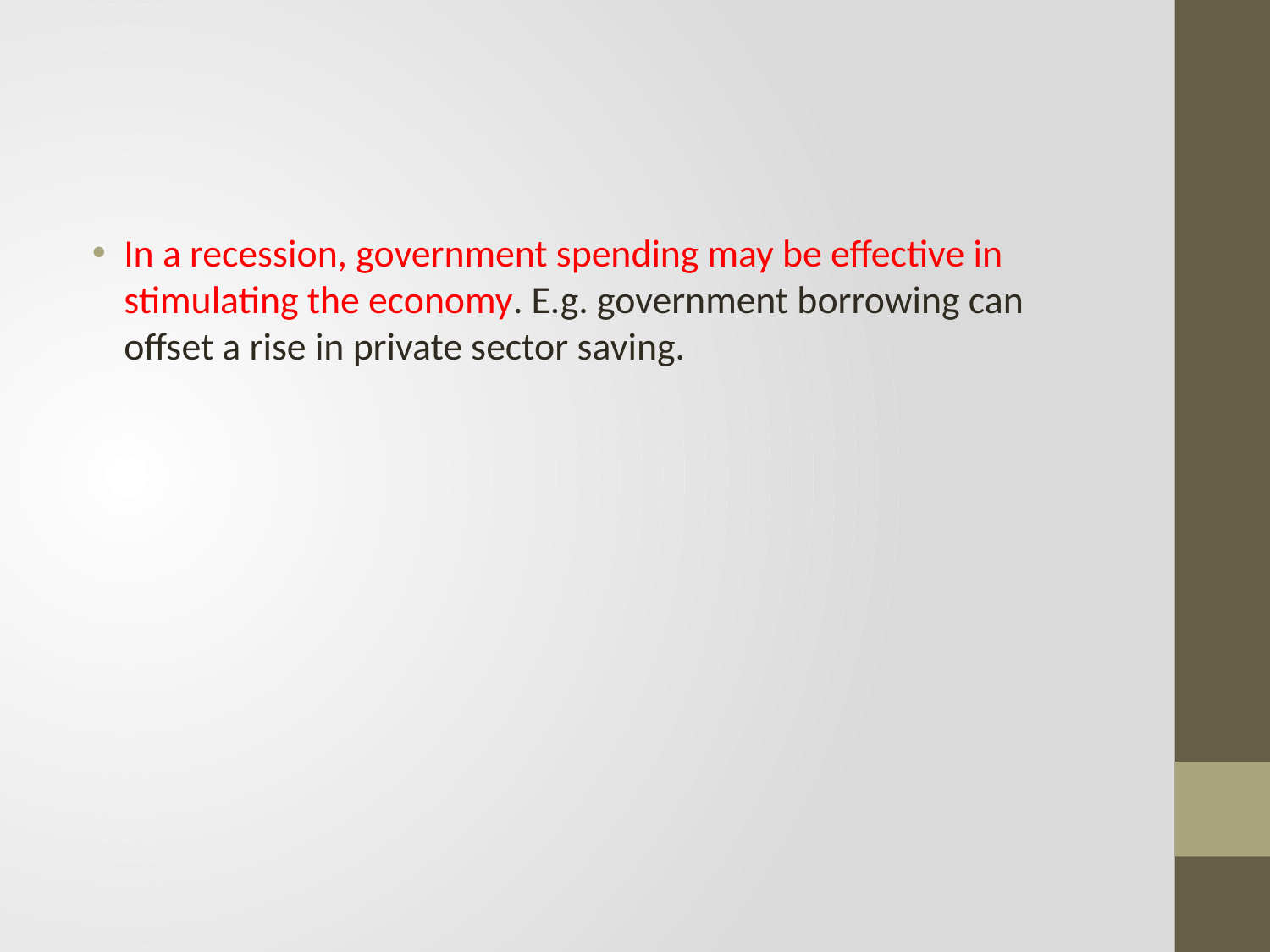

#
In a recession, government spending may be effective in stimulating the economy. E.g. government borrowing can offset a rise in private sector saving.